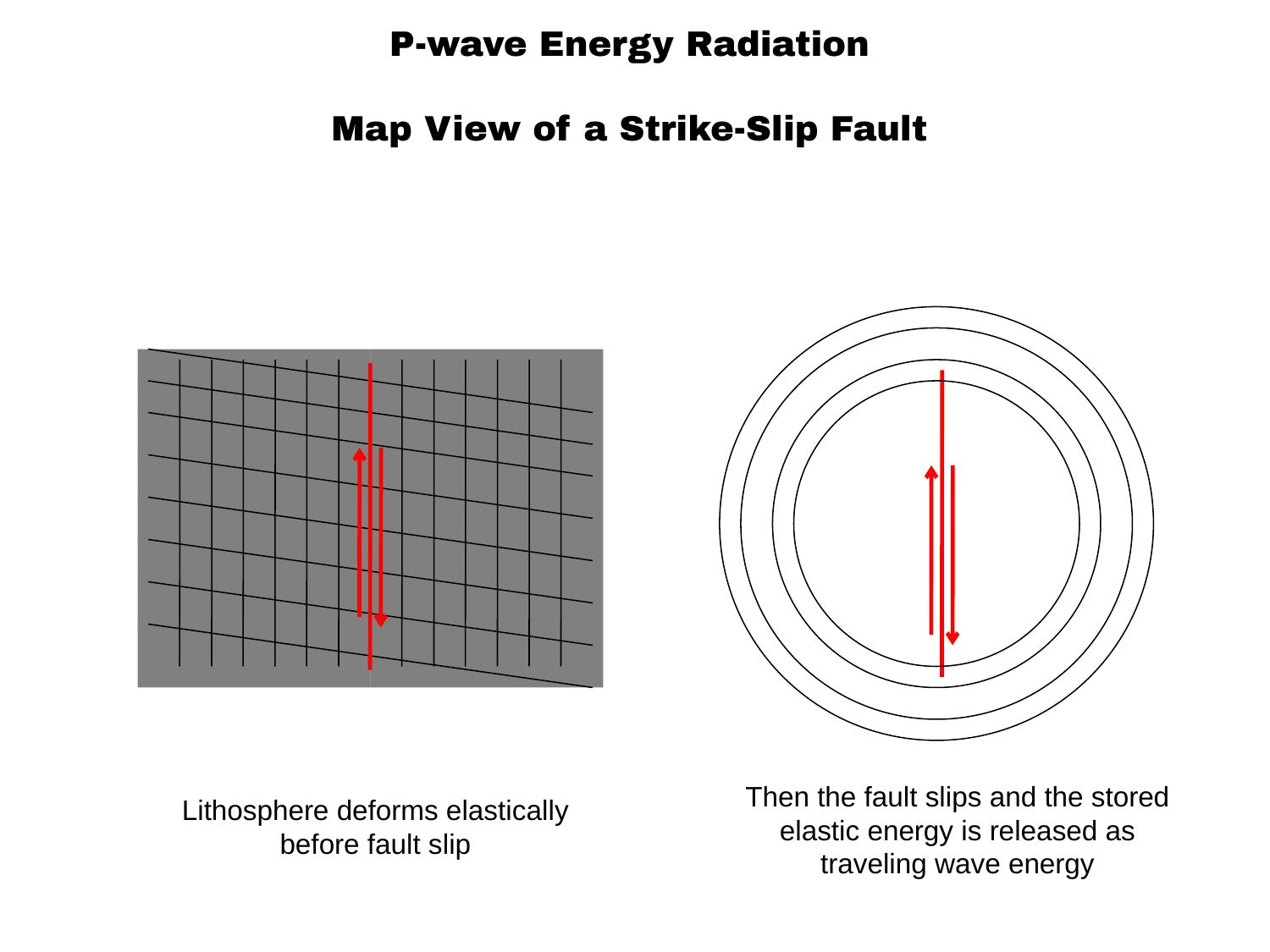

P-wave Energy Radiation

Map View of a Strike-Slip Fault

Then the fault slips and the stored elastic energy is released as traveling wave energy
Lithosphere deforms elastically before fault slip